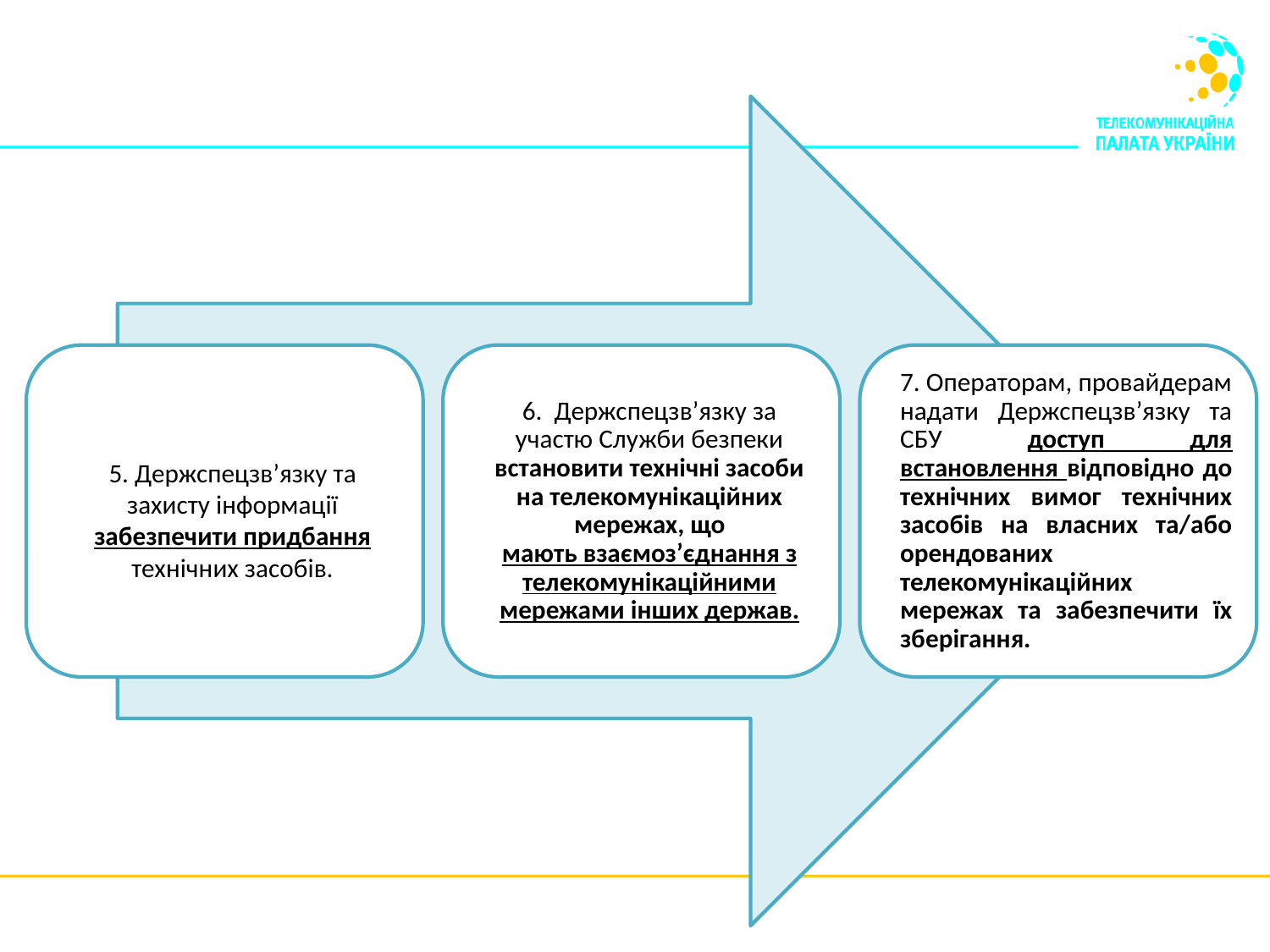

5. Держспецзв’язку та захисту інформації забезпечити придбання технічних засобів.

6.  Держспецзв’язку за участю Служби безпеки встановити технічні засоби на телекомунікаційних мережах, що мають взаємоз’єднання з телекомунікаційними мережами інших держав.
7. Операторам, провайдерам надати Держспецзв’язку та СБУ доступ для встановлення відповідно до технічних вимог технічних засобів на власних та/або орендованих телекомунікаційних мережах та забезпечити їх зберігання.